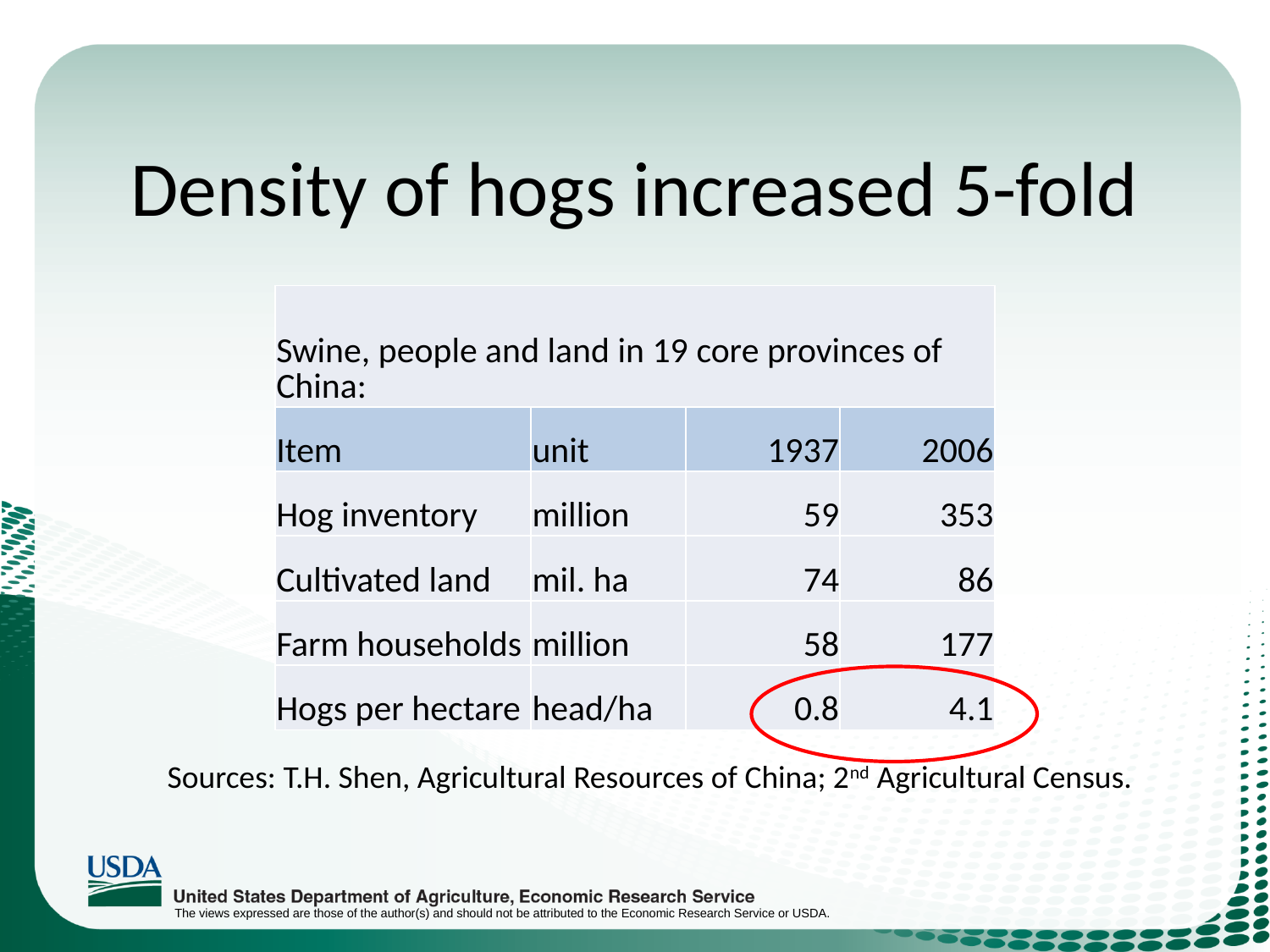

# Density of hogs increased 5-fold
| Swine, people and land in 19 core provinces of China: |  |  |  |
| --- | --- | --- | --- |
| Item | unit | 1937 | 2006 |
| Hog inventory | million | 59 | 353 |
| Cultivated land | mil. ha | 74 | 86 |
| Farm households | million | 58 | 177 |
| Hogs per hectare | head/ha | 0.8 | 4.1 |

Sources: T.H. Shen, Agricultural Resources of China; 2nd Agricultural Census.